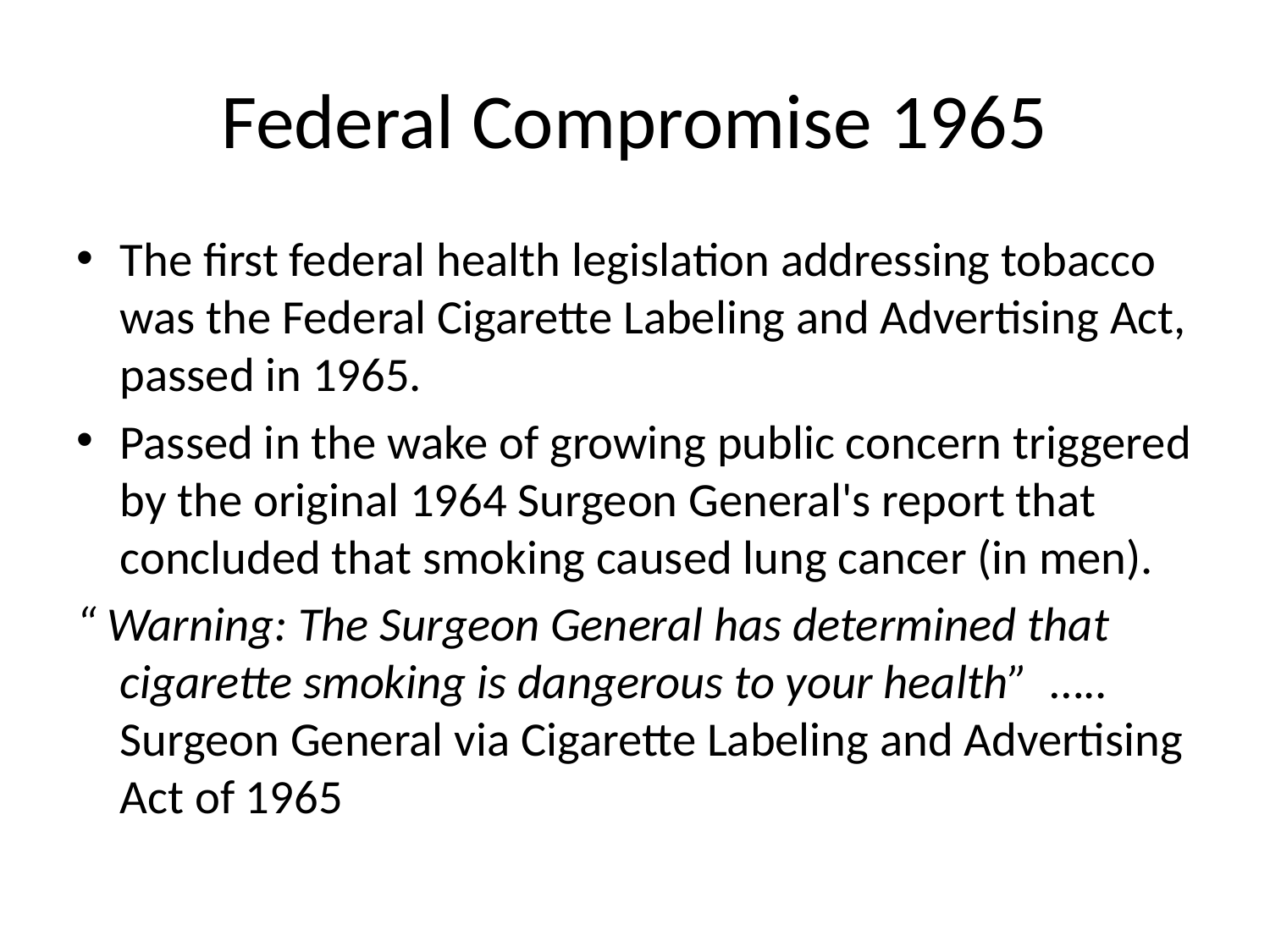

# Federal Compromise 1965
The first federal health legislation addressing tobacco was the Federal Cigarette Labeling and Advertising Act, passed in 1965.
Passed in the wake of growing public concern triggered by the original 1964 Surgeon General's report that concluded that smoking caused lung cancer (in men).
“ Warning: The Surgeon General has determined that cigarette smoking is dangerous to your health”  ….. Surgeon General via Cigarette Labeling and Advertising Act of 1965